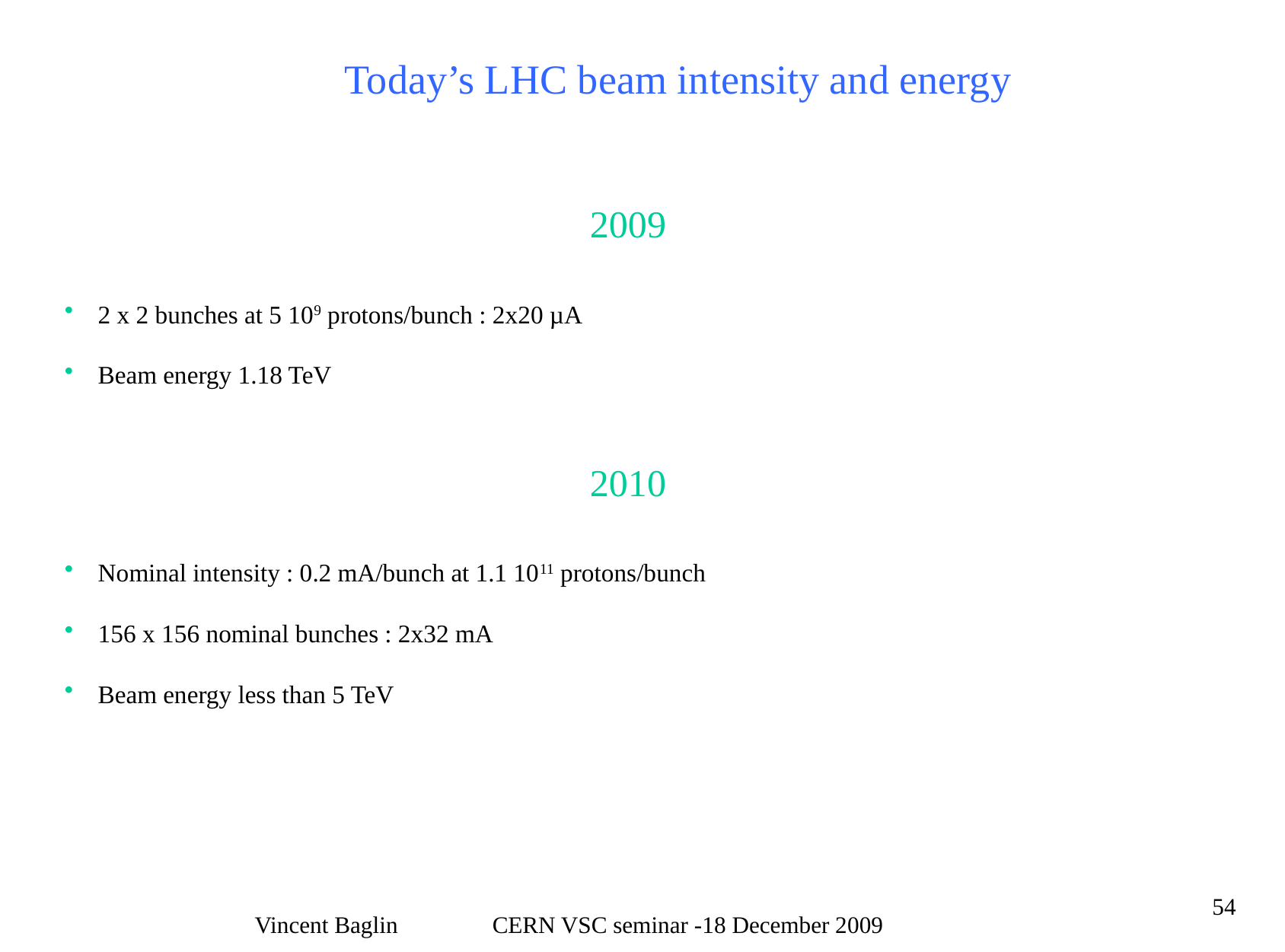

Today’s LHC beam intensity and energy
2009

 2 x 2 bunches at 5 109 protons/bunch : 2x20 µA

 Beam energy 1.18 TeV
2010

 Nominal intensity : 0.2 mA/bunch at 1.1 1011 protons/bunch

 156 x 156 nominal bunches : 2x32 mA

 Beam energy less than 5 TeV
54
Vincent Baglin                CERN VSC seminar -18 December 2009